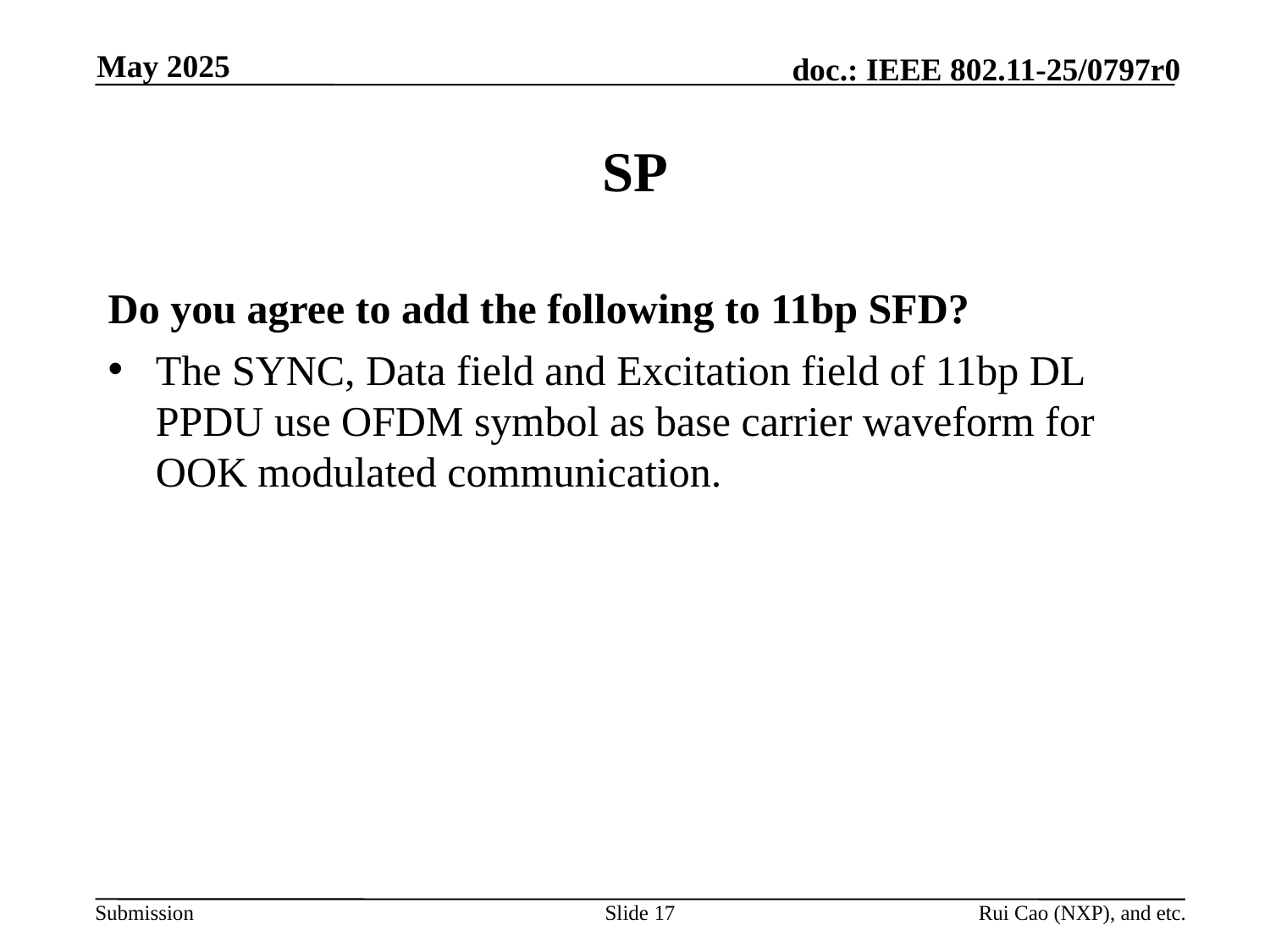

May 2025
# SP
Do you agree to add the following to 11bp SFD?
The SYNC, Data field and Excitation field of 11bp DL PPDU use OFDM symbol as base carrier waveform for OOK modulated communication.
Slide 17
Rui Cao (NXP), and etc.